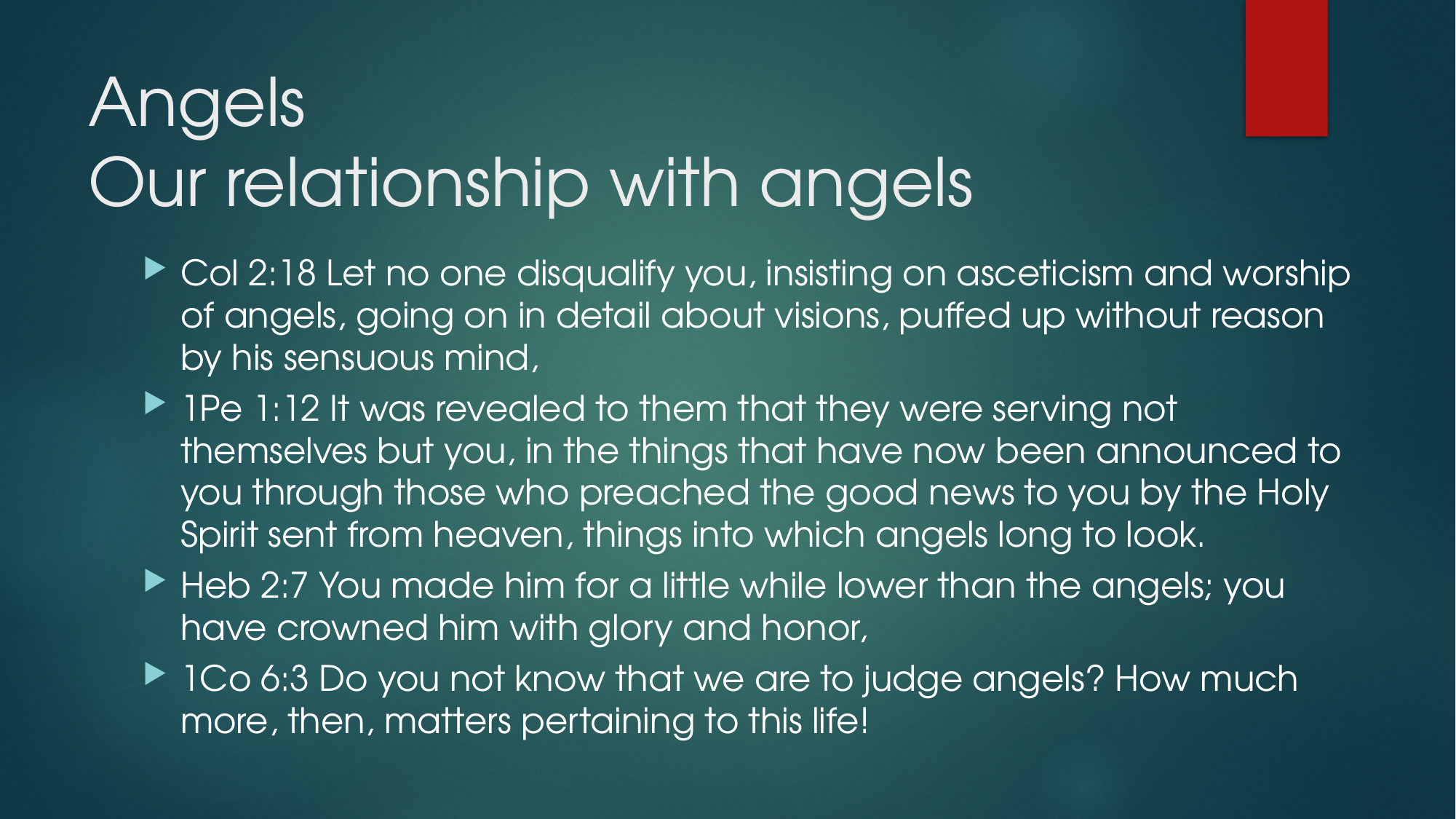

# Angels Our relationship with angels
Col 2:18 Let no one disqualify you, insisting on asceticism and worship of angels, going on in detail about visions, puffed up without reason by his sensuous mind,
1Pe 1:12 It was revealed to them that they were serving not themselves but you, in the things that have now been announced to you through those who preached the good news to you by the Holy Spirit sent from heaven, things into which angels long to look.
Heb 2:7 You made him for a little while lower than the angels; you have crowned him with glory and honor,
1Co 6:3 Do you not know that we are to judge angels? How much more, then, matters pertaining to this life!